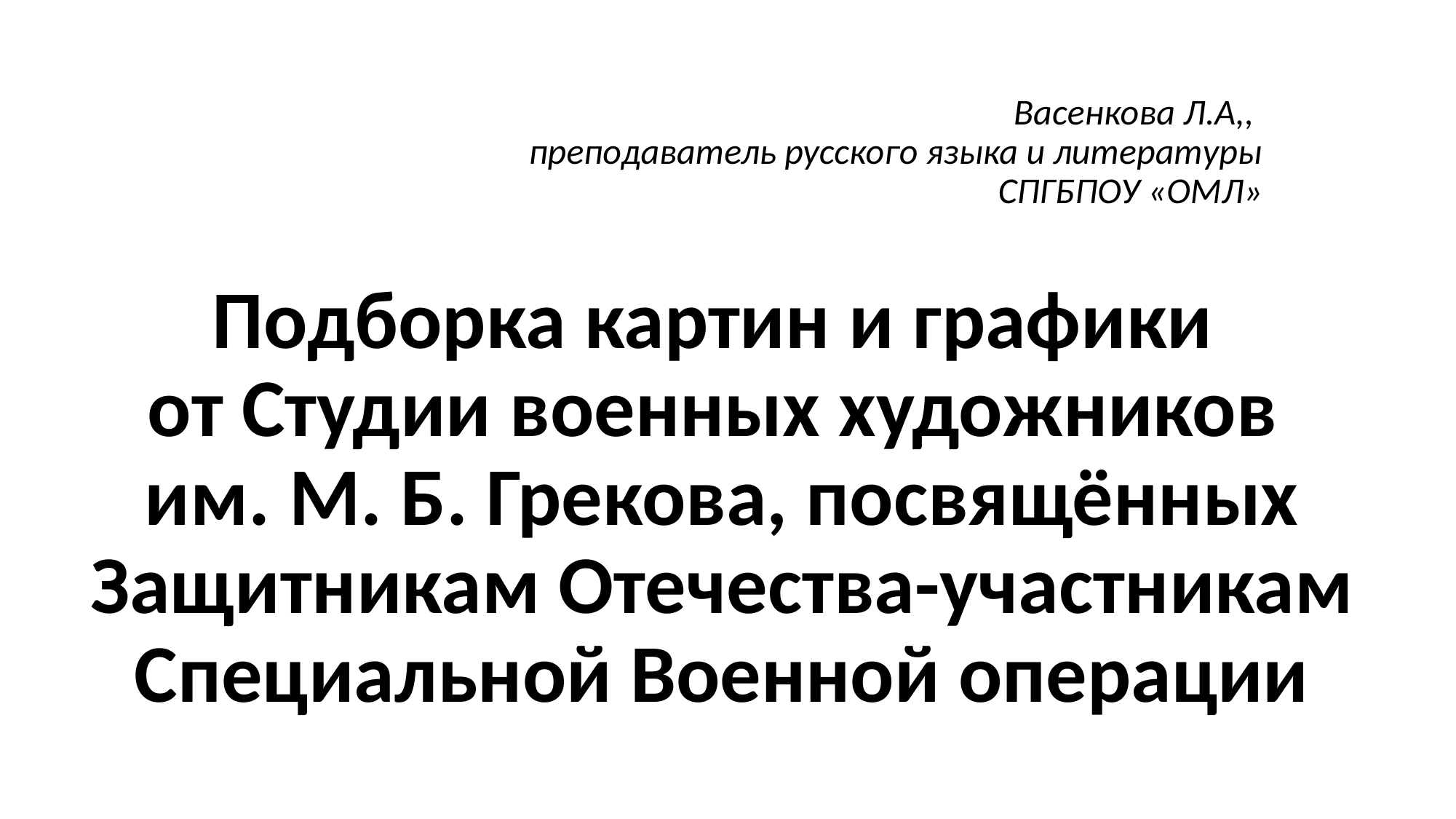

# Васенкова Л.А,, преподаватель русского языка и литературы СПГБПОУ «ОМЛ»
Подборка картин и графики
от Студии военных художников
им. М. Б. Грекова, посвящённых Защитникам Отечества-участникам Специальной Военной операции